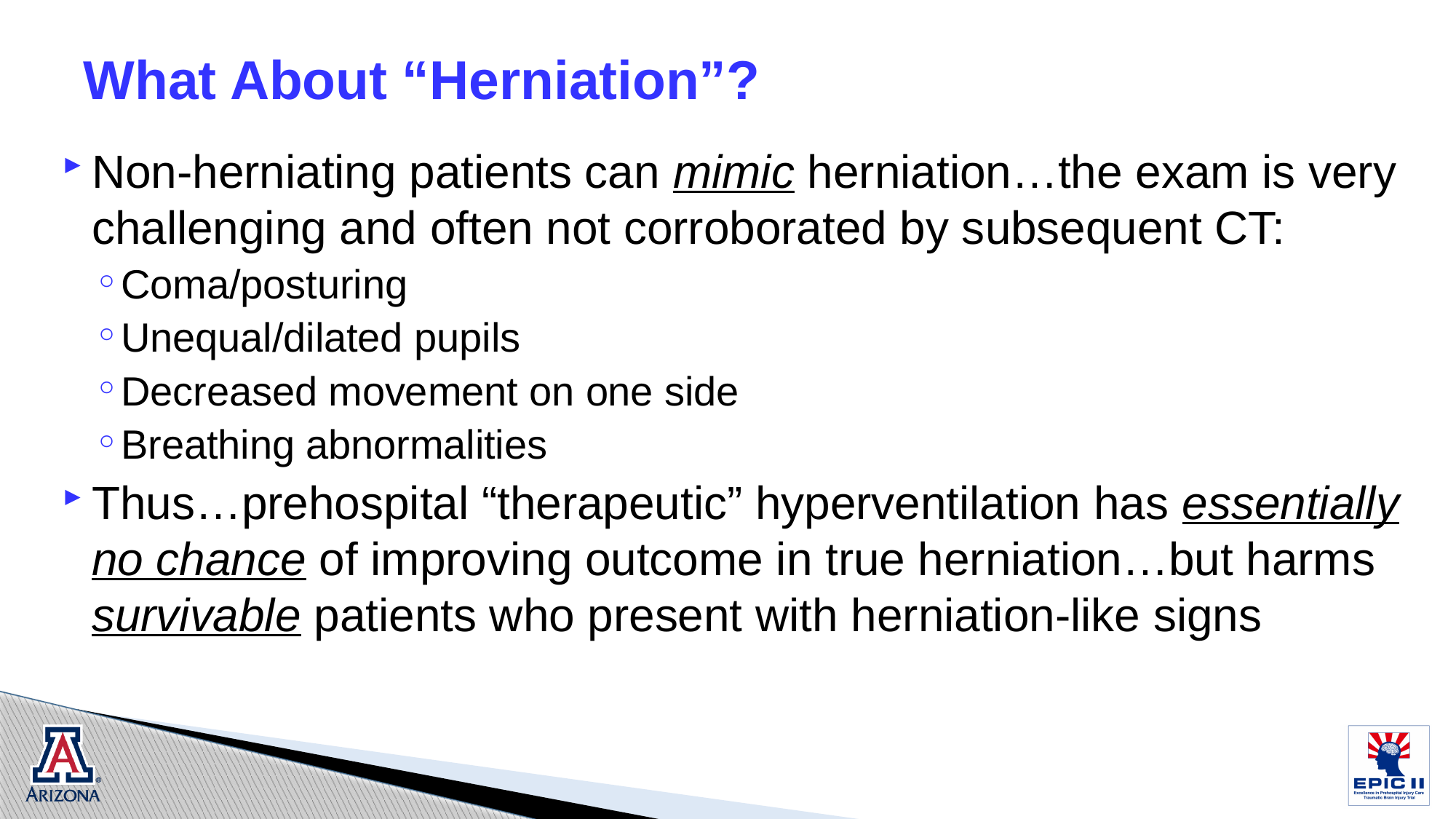

# What About “Herniation”?
Non-herniating patients can mimic herniation…the exam is very challenging and often not corroborated by subsequent CT:
Coma/posturing
Unequal/dilated pupils
Decreased movement on one side
Breathing abnormalities
Thus…prehospital “therapeutic” hyperventilation has essentially no chance of improving outcome in true herniation…but harms survivable patients who present with herniation-like signs